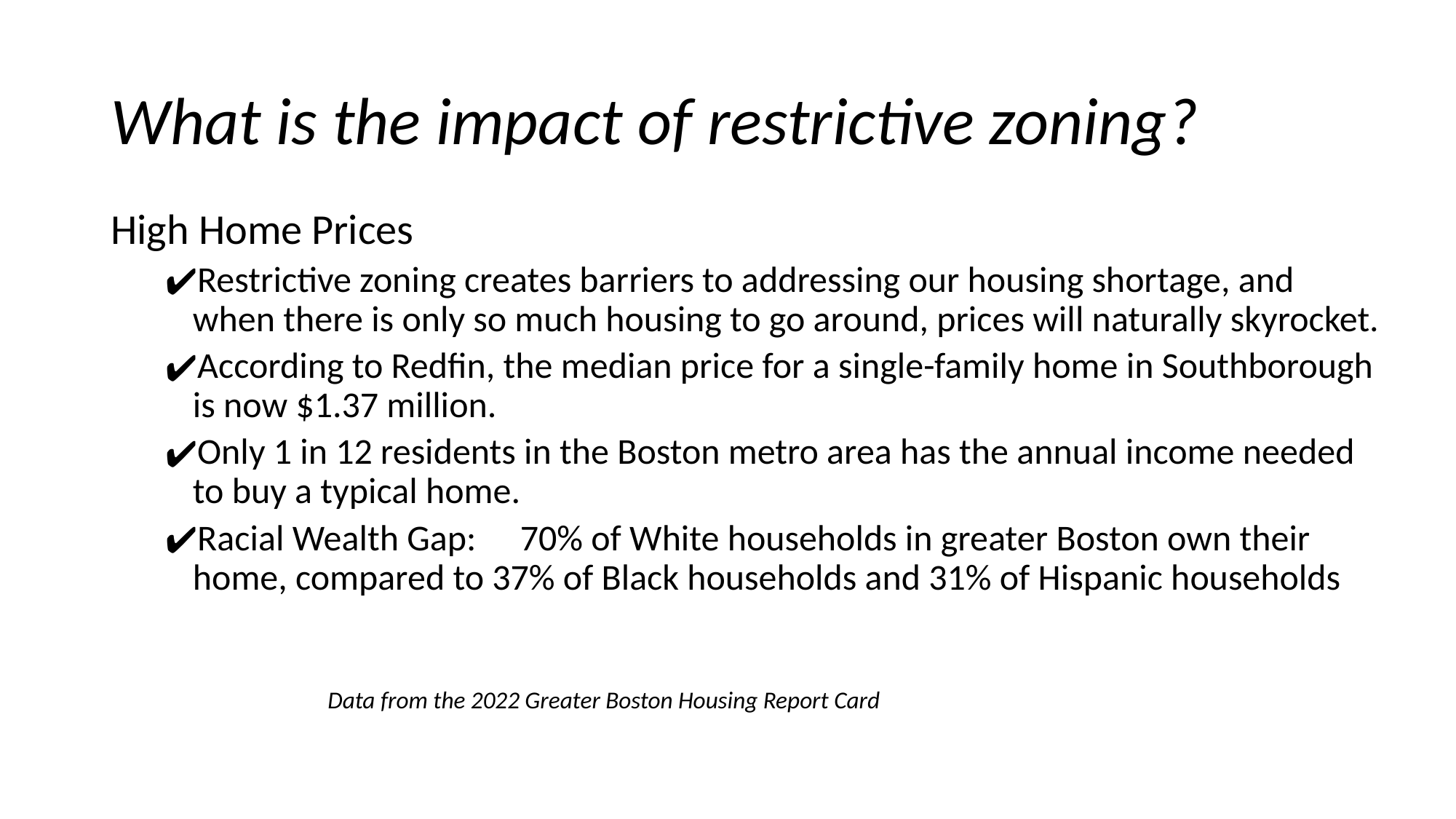

# What is the impact of restrictive zoning?
High Home Prices
Restrictive zoning creates barriers to addressing our housing shortage, and when there is only so much housing to go around, prices will naturally skyrocket.
According to Redfin, the median price for a single-family home in Southborough is now $1.37 million.
Only 1 in 12 residents in the Boston metro area has the annual income needed to buy a typical home.
Racial Wealth Gap:	70% of White households in greater Boston own their home, compared to 37% of Black households and 31% of Hispanic households
Data from the 2022 Greater Boston Housing Report Card